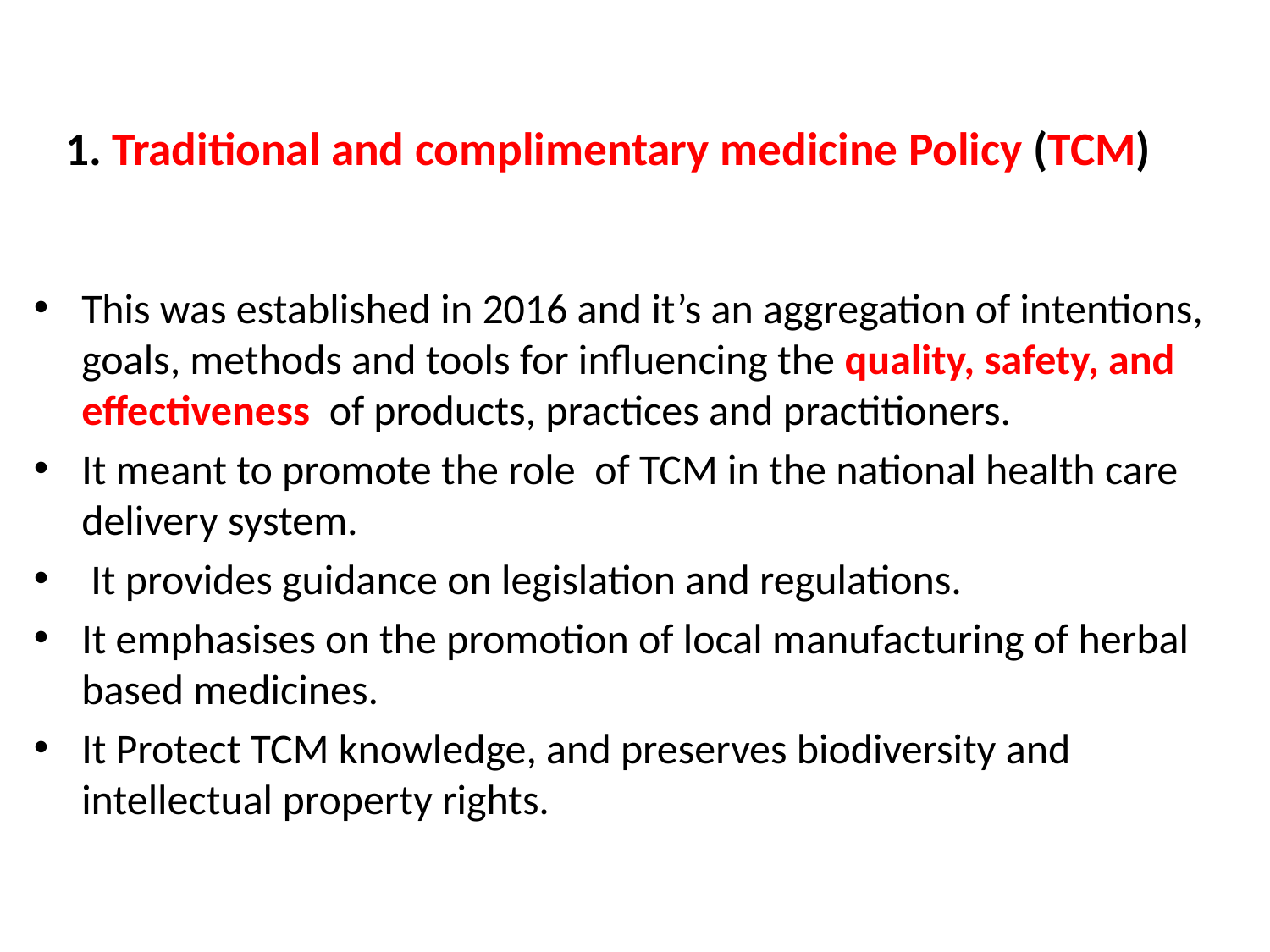

# 1. Traditional and complimentary medicine Policy (TCM)
This was established in 2016 and it’s an aggregation of intentions, goals, methods and tools for influencing the quality, safety, and effectiveness  of products, practices and practitioners.
It meant to promote the role  of TCM in the national health care delivery system.
 It provides guidance on legislation and regulations.
It emphasises on the promotion of local manufacturing of herbal based medicines.
It Protect TCM knowledge, and preserves biodiversity and intellectual property rights.